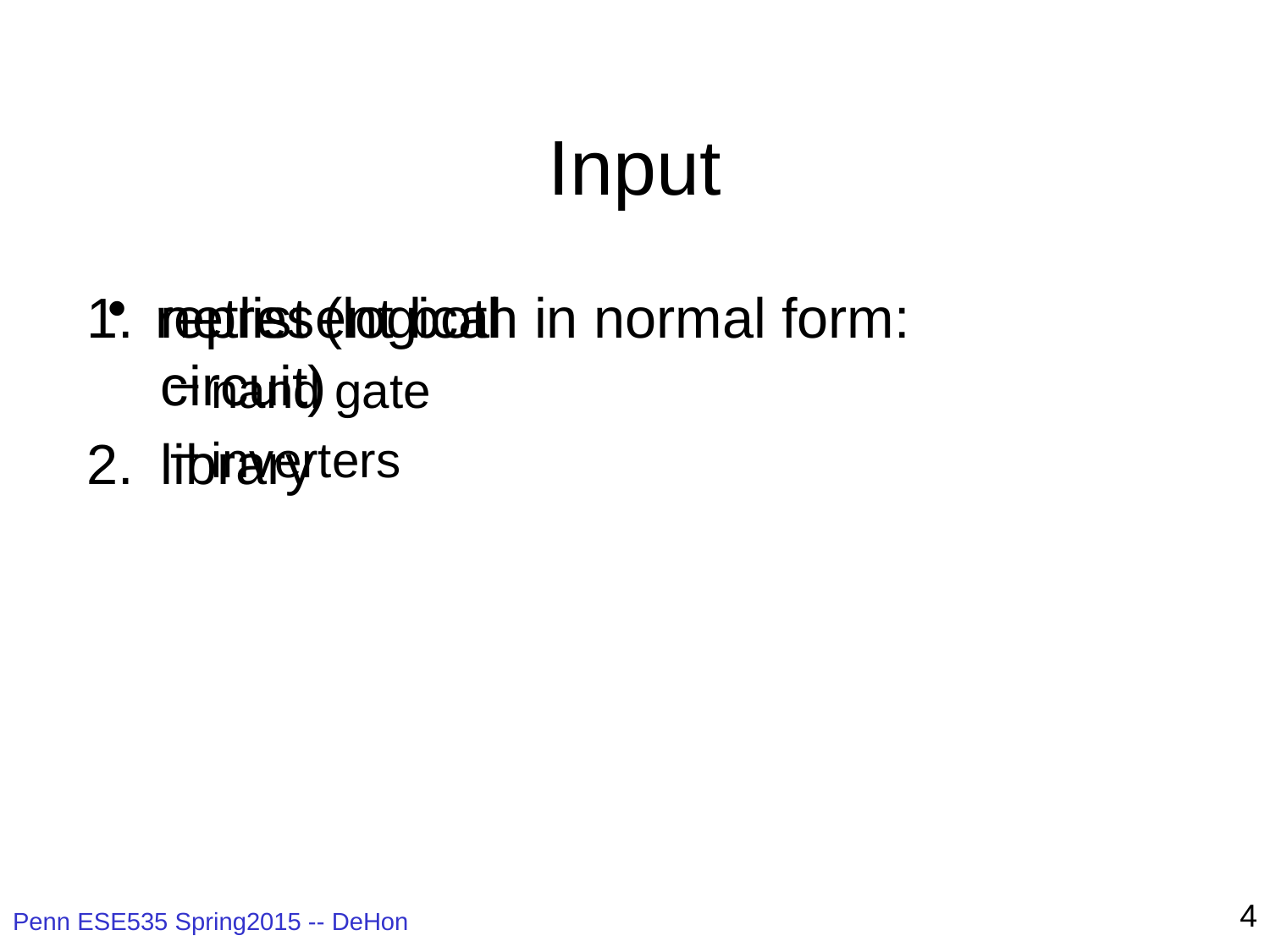

# Input
netlist (logical circuit)
library
represent both in normal form:
nand gate
inverters

4
Penn ESE535 Spring2015 -- DeHon